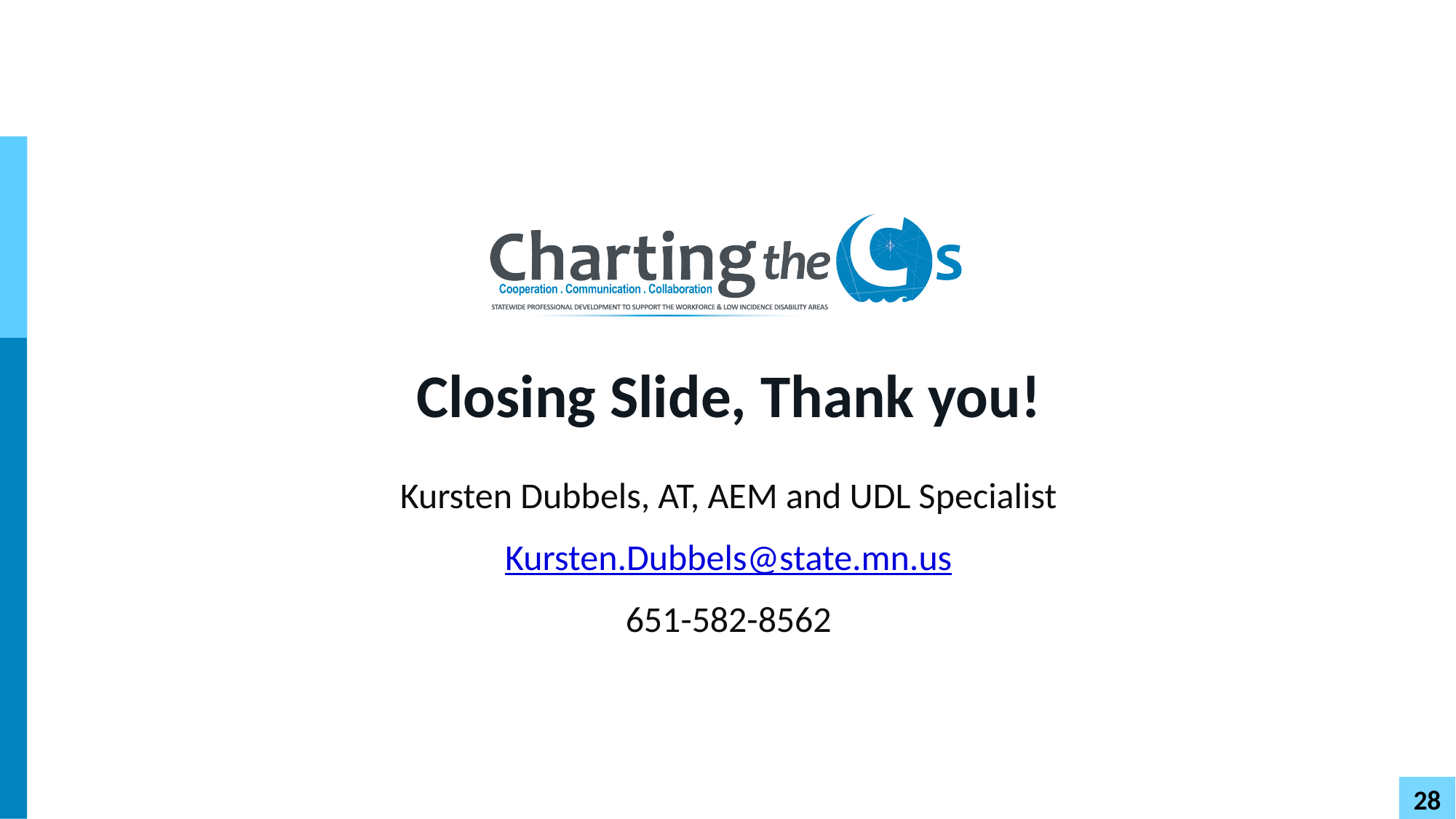

# Closing Slide, Thank you!
Kursten Dubbels, AT, AEM and UDL Specialist
Kursten.Dubbels@state.mn.us
651-582-8562